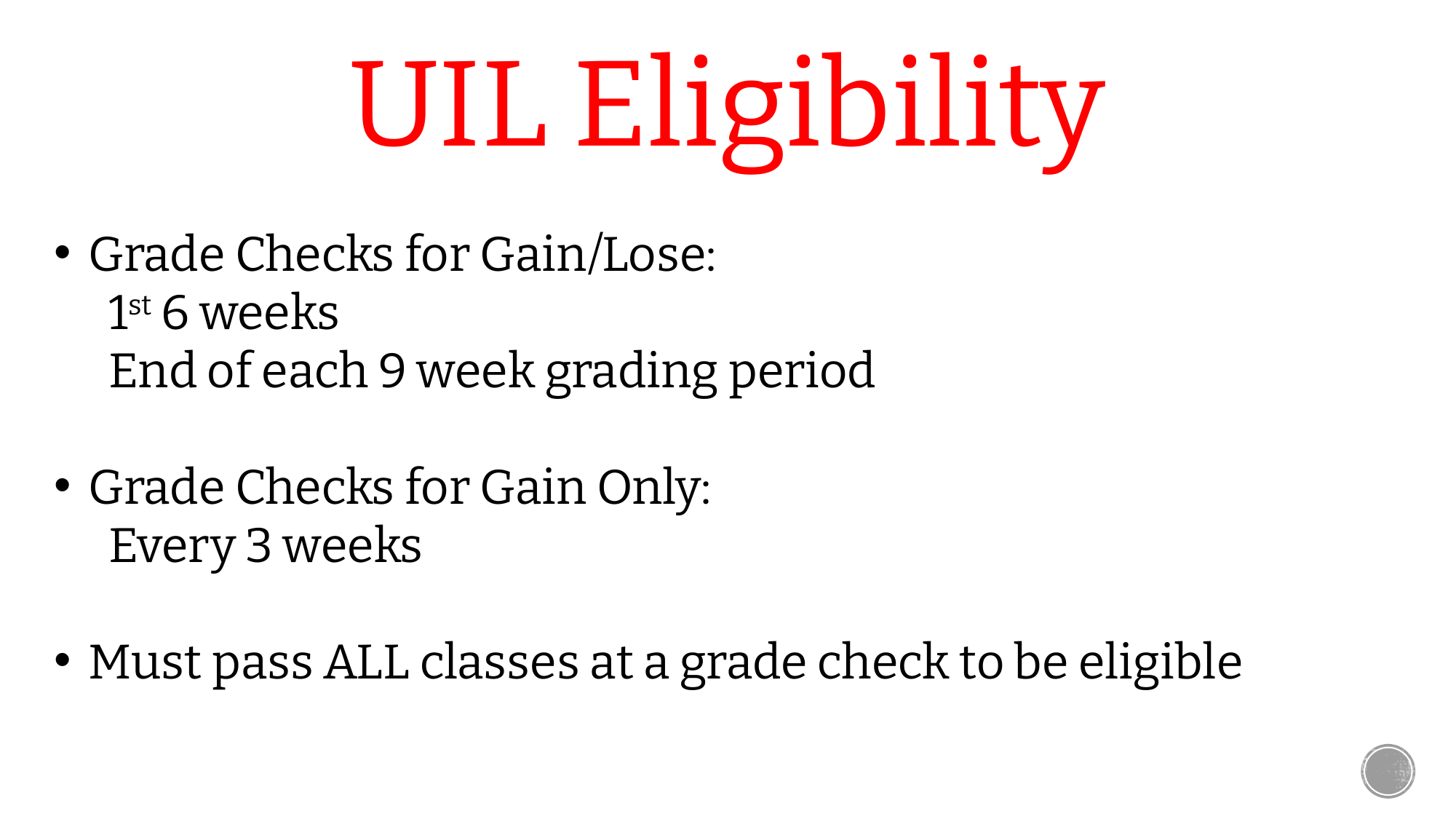

UIL Eligibility
Grade Checks for Gain/Lose:
1st 6 weeks
End of each 9 week grading period

Grade Checks for Gain Only:
Every 3 weeks

Must pass ALL classes at a grade check to be eligible